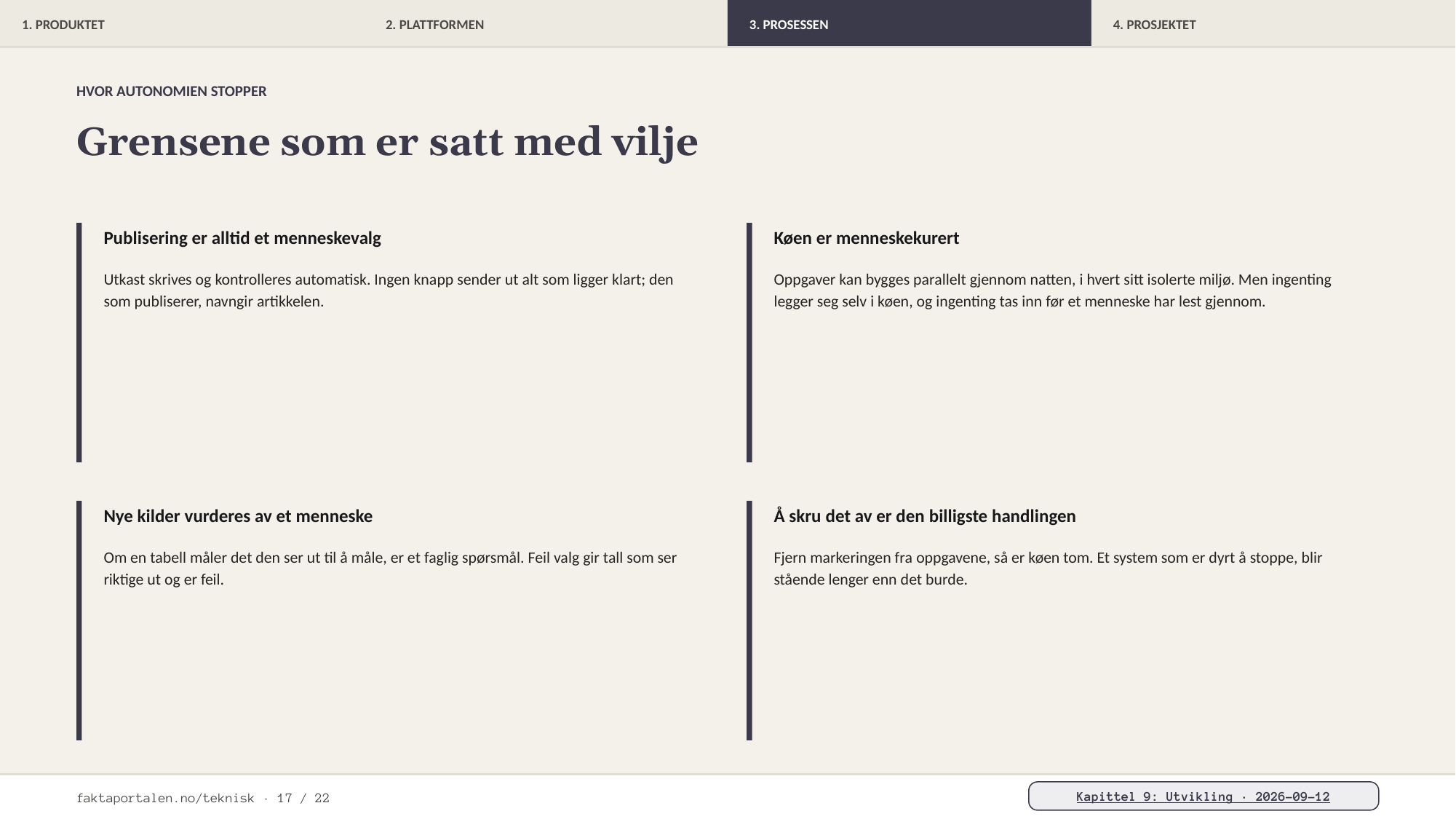

1. PRODUKTET

2. PLATTFORMEN

3. PROSESSEN

4. PROSJEKTET

HVOR AUTONOMIEN STOPPER
Grensene som er satt med vilje

Publisering er alltid et menneskevalg

Køen er menneskekurert
Utkast skrives og kontrolleres automatisk. Ingen knapp sender ut alt som ligger klart; den som publiserer, navngir artikkelen.
Oppgaver kan bygges parallelt gjennom natten, i hvert sitt isolerte miljø. Men ingenting legger seg selv i køen, og ingenting tas inn før et menneske har lest gjennom.

Nye kilder vurderes av et menneske

Å skru det av er den billigste handlingen
Om en tabell måler det den ser ut til å måle, er et faglig spørsmål. Feil valg gir tall som ser riktige ut og er feil.
Fjern markeringen fra oppgavene, så er køen tom. Et system som er dyrt å stoppe, blir stående lenger enn det burde.

faktaportalen.no/teknisk · 17 / 22
Kapittel 9: Utvikling · 2026-09-12